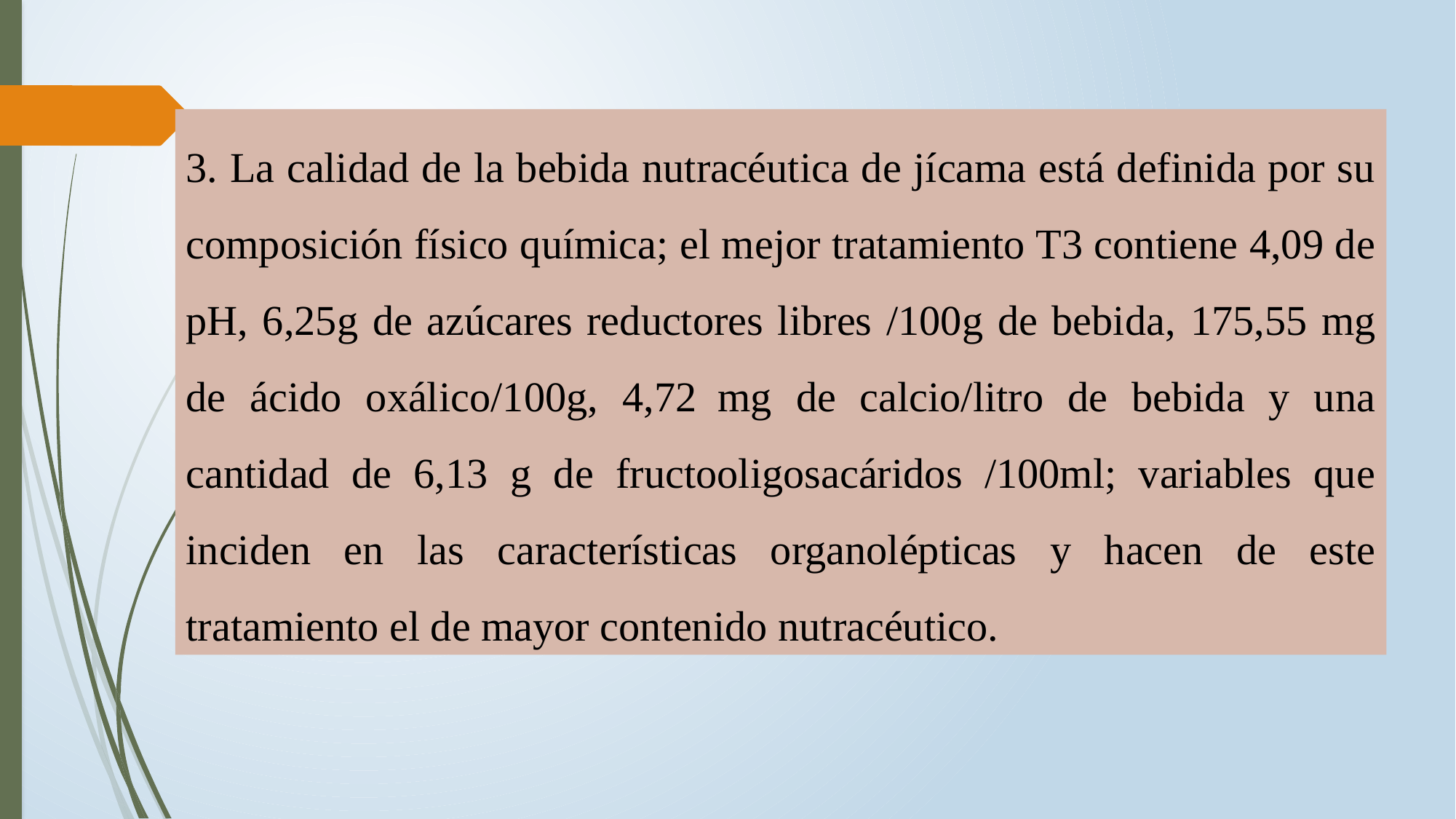

3. La calidad de la bebida nutracéutica de jícama está definida por su composición físico química; el mejor tratamiento T3 contiene 4,09 de pH, 6,25g de azúcares reductores libres /100g de bebida, 175,55 mg de ácido oxálico/100g, 4,72 mg de calcio/litro de bebida y una cantidad de 6,13 g de fructooligosacáridos /100ml; variables que inciden en las características organolépticas y hacen de este tratamiento el de mayor contenido nutracéutico.